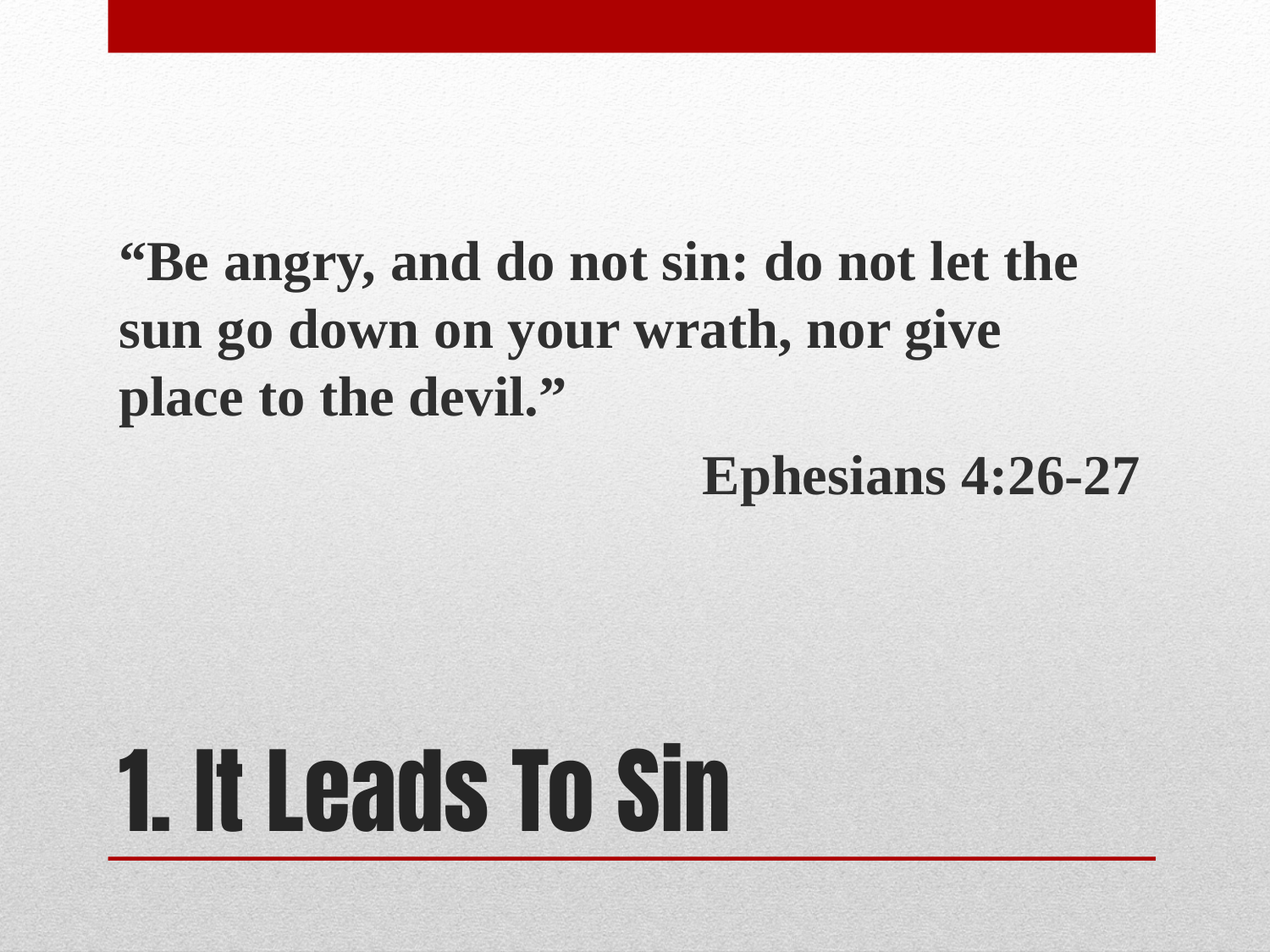

“Be angry, and do not sin: do not let the sun go down on your wrath, nor give place to the devil.”
Ephesians 4:26-27

# 1. It Leads To Sin